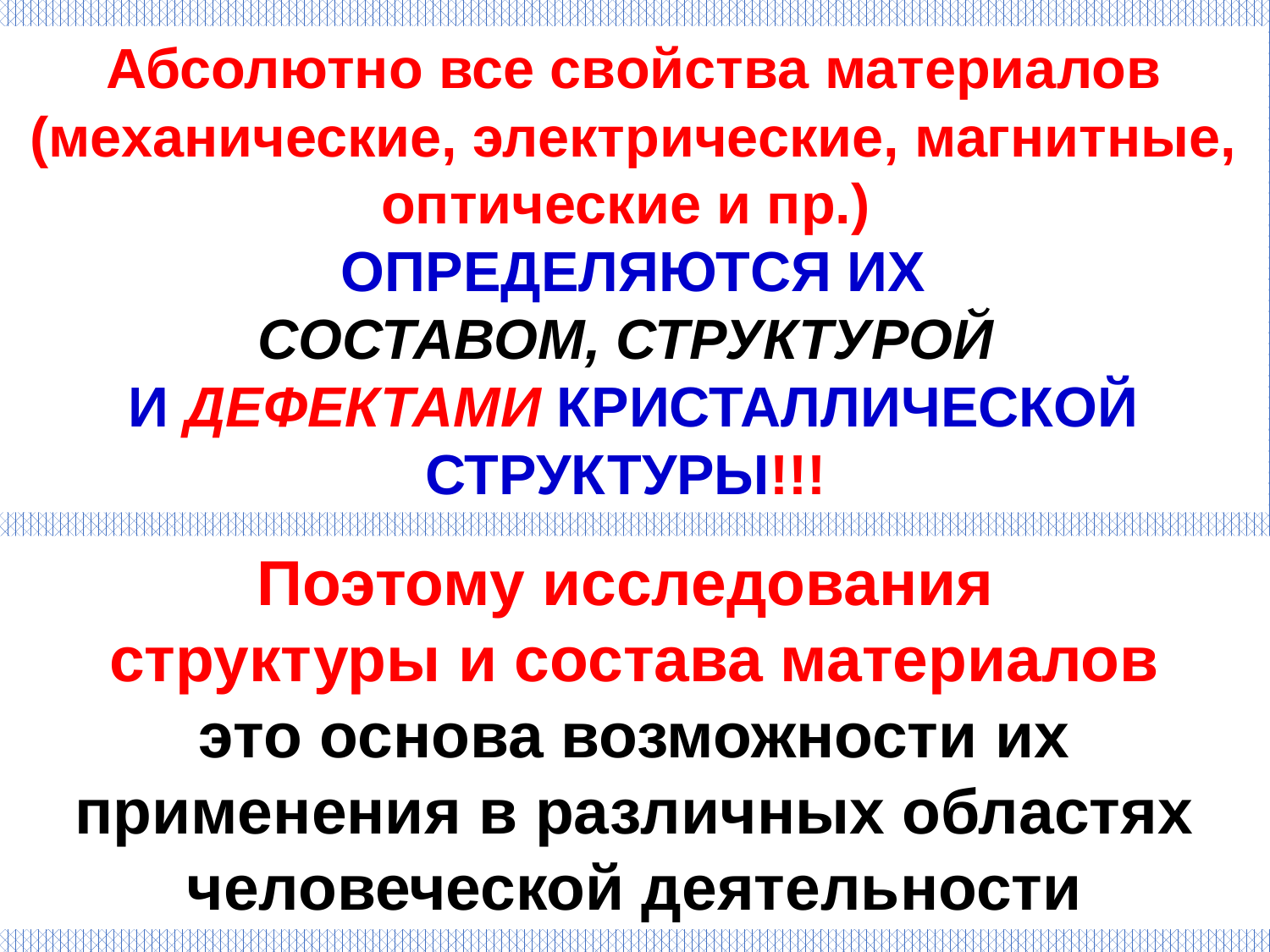

Абсолютно все свойства материалов (механические, электрические, магнитные, оптические и пр.)
ОПРЕДЕЛЯЮТСЯ ИХ
СОСТАВОМ, СТРУКТУРОЙ
И ДЕФЕКТАМИ КРИСТАЛЛИЧЕСКОЙ СТРУКТУРЫ!!!
Поэтому исследования
структуры и состава материалов
это основа возможности их применения в различных областях человеческой деятельности